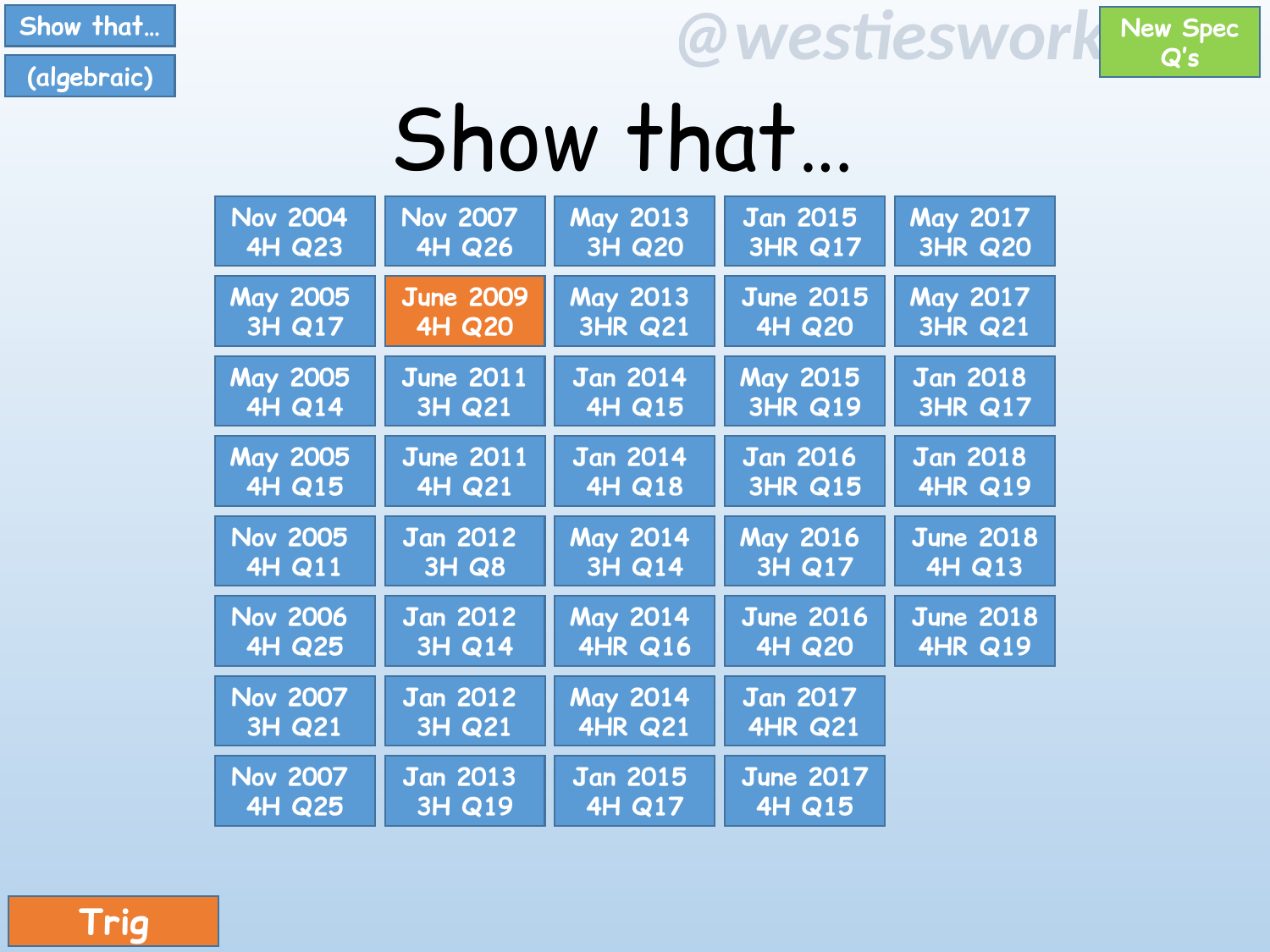

Show that…
New Spec Q’s
# Show that…
(algebraic)
Nov 2004
4H Q23
Nov 2007
4H Q26
May 2013
3H Q20
Jan 2015
3HR Q17
May 2017
3HR Q20
May 2005
3H Q17
June 2009
4H Q20
May 2013
3HR Q21
June 2015
4H Q20
May 2017
3HR Q21
May 2005
4H Q14
June 2011
3H Q21
Jan 2014
4H Q15
May 2015
3HR Q19
Jan 2018
3HR Q17
June 2011
4H Q21
May 2005
4H Q15
Jan 2014
4H Q18
Jan 2016
3HR Q15
Jan 2018
4HR Q19
Nov 2005
4H Q11
Jan 2012
3H Q8
May 2014
3H Q14
May 2016
3H Q17
June 2018
4H Q13
Nov 2006
4H Q25
Jan 2012
3H Q14
May 2014
4HR Q16
June 2016
4H Q20
June 2018
4HR Q19
Nov 2007
3H Q21
Jan 2012
3H Q21
May 2014
4HR Q21
Jan 2017
4HR Q21
Nov 2007
4H Q25
Jan 2013
3H Q19
Jan 2015
4H Q17
June 2017
4H Q15
Trig